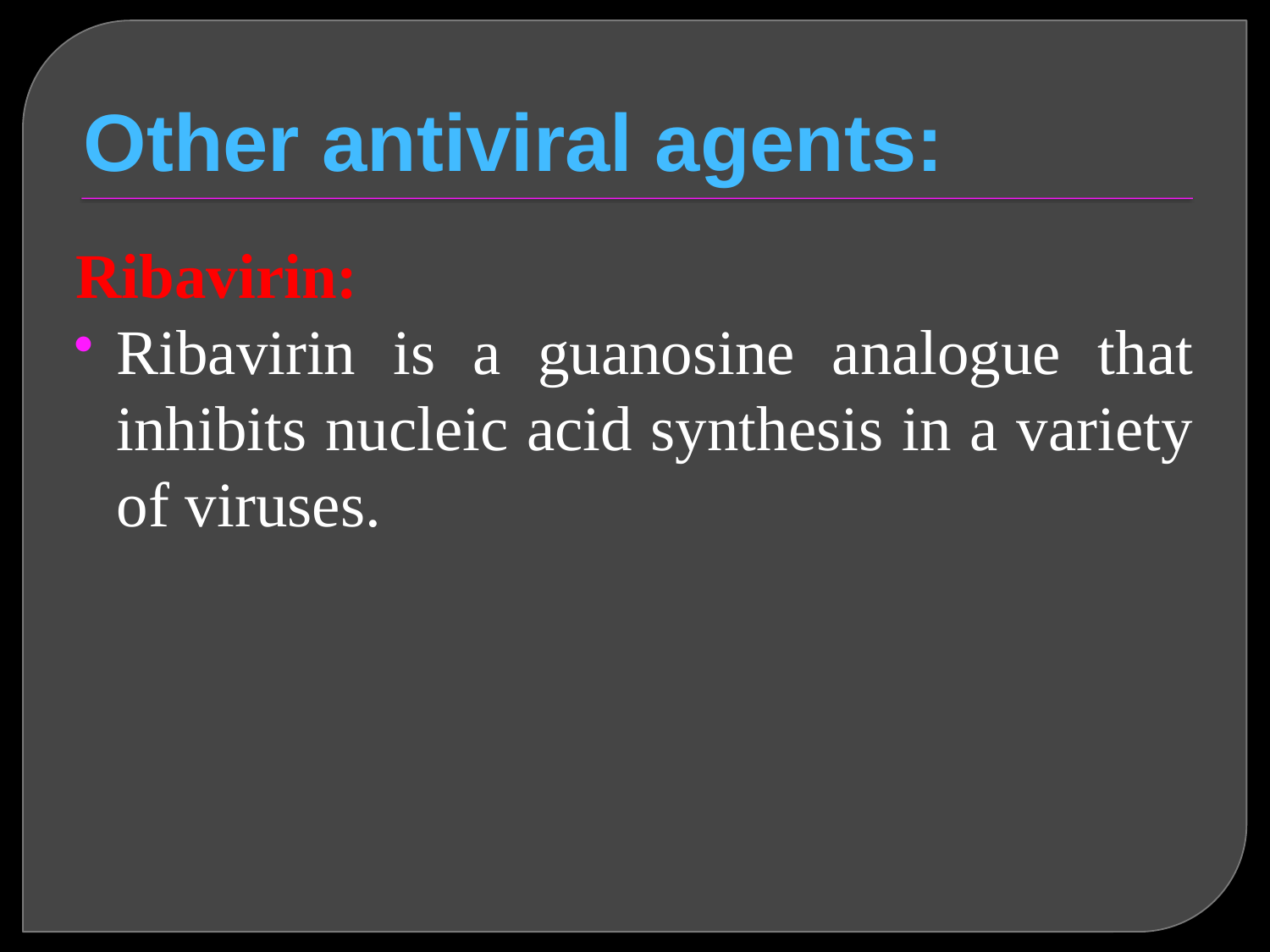

# Other antiviral agents:
Ribavirin:
Ribavirin is a guanosine analogue that inhibits nucleic acid synthesis in a variety of viruses.